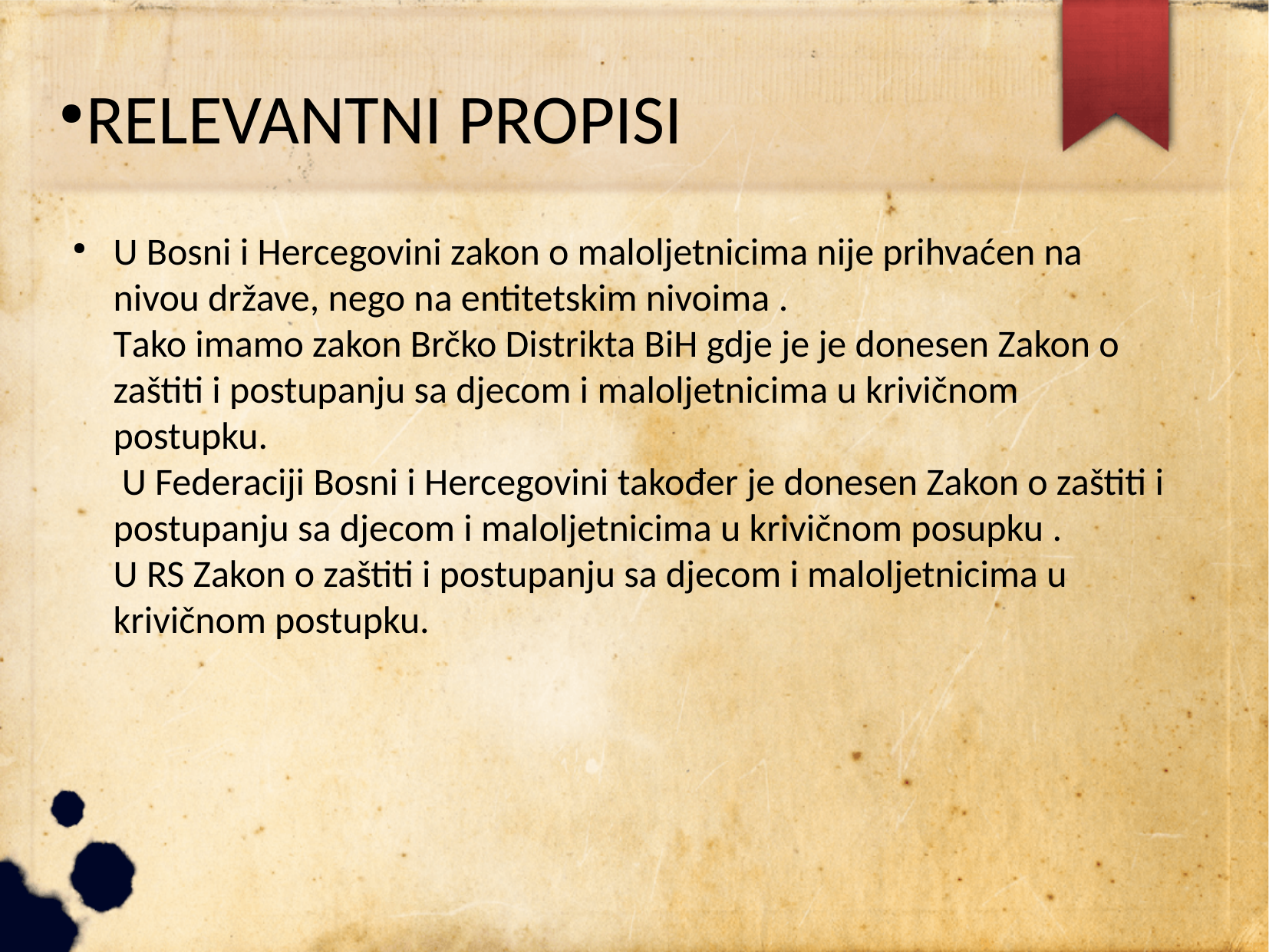

# RELEVANTNI PROPISI
U Bosni i Hercegovini zakon o maloljetnicima nije prihvaćen na nivou države, nego na entitetskim nivoima .
Tako imamo zakon Brčko Distrikta BiH gdje je je donesen Zakon o zaštiti i postupanju sa djecom i maloljetnicima u krivičnom postupku.
 U Federaciji Bosni i Hercegovini također je donesen Zakon o zaštiti i postupanju sa djecom i maloljetnicima u krivičnom posupku .
U RS Zakon o zaštiti i postupanju sa djecom i maloljetnicima u krivičnom postupku.